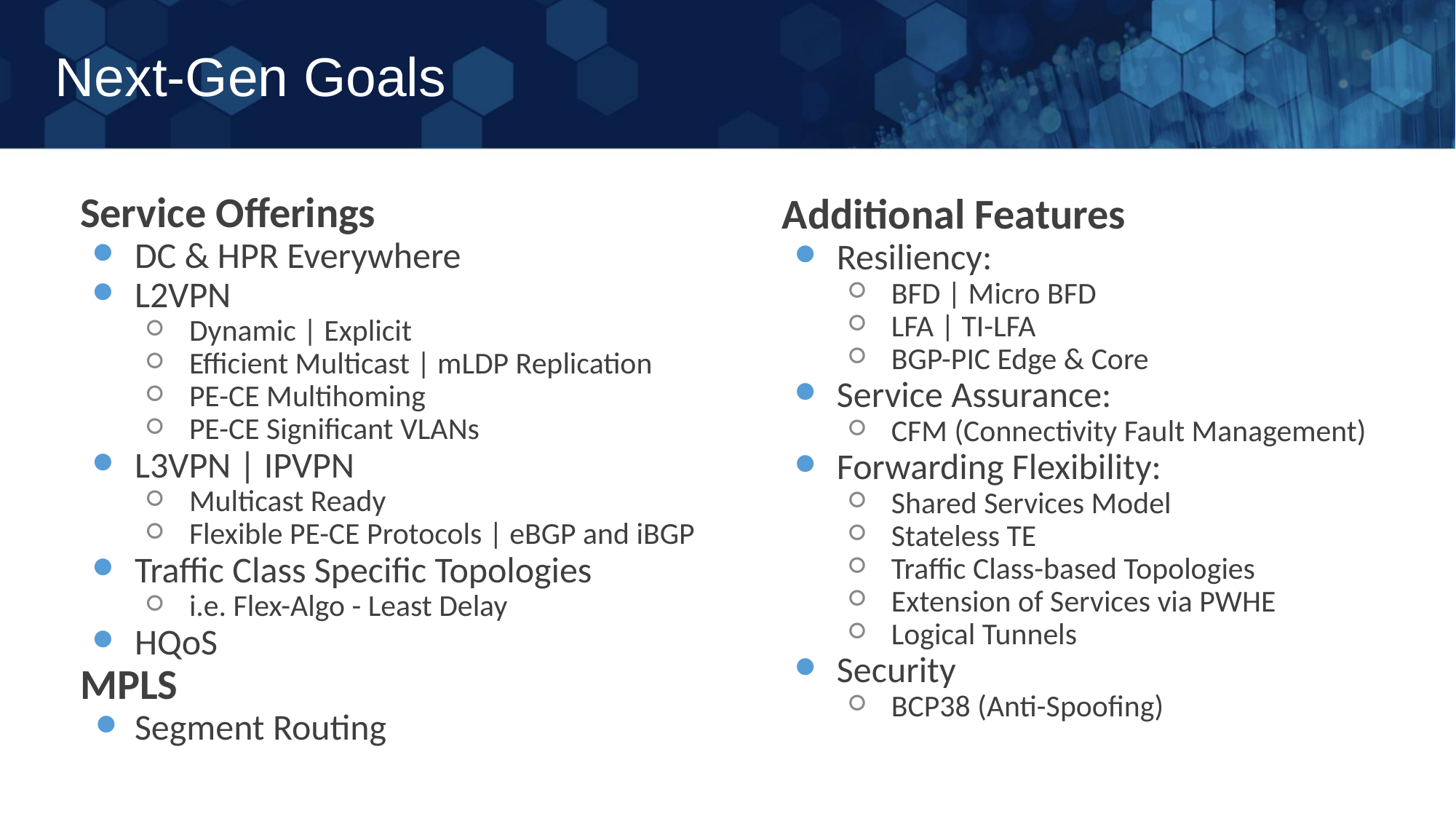

# Next-Gen Goals
Service Offerings
DC & HPR Everywhere
L2VPN
Dynamic | Explicit
Efficient Multicast | mLDP Replication
PE-CE Multihoming
PE-CE Significant VLANs
L3VPN | IPVPN
Multicast Ready
Flexible PE-CE Protocols | eBGP and iBGP
Traffic Class Specific Topologies
i.e. Flex-Algo - Least Delay
HQoS
MPLS
Segment Routing
Additional Features
Resiliency:
BFD | Micro BFD
LFA | TI-LFA
BGP-PIC Edge & Core
Service Assurance:
CFM (Connectivity Fault Management)
Forwarding Flexibility:
Shared Services Model
Stateless TE
Traffic Class-based Topologies
Extension of Services via PWHE
Logical Tunnels
Security
BCP38 (Anti-Spoofing)
400G-Based Platform
800G-Based Platform